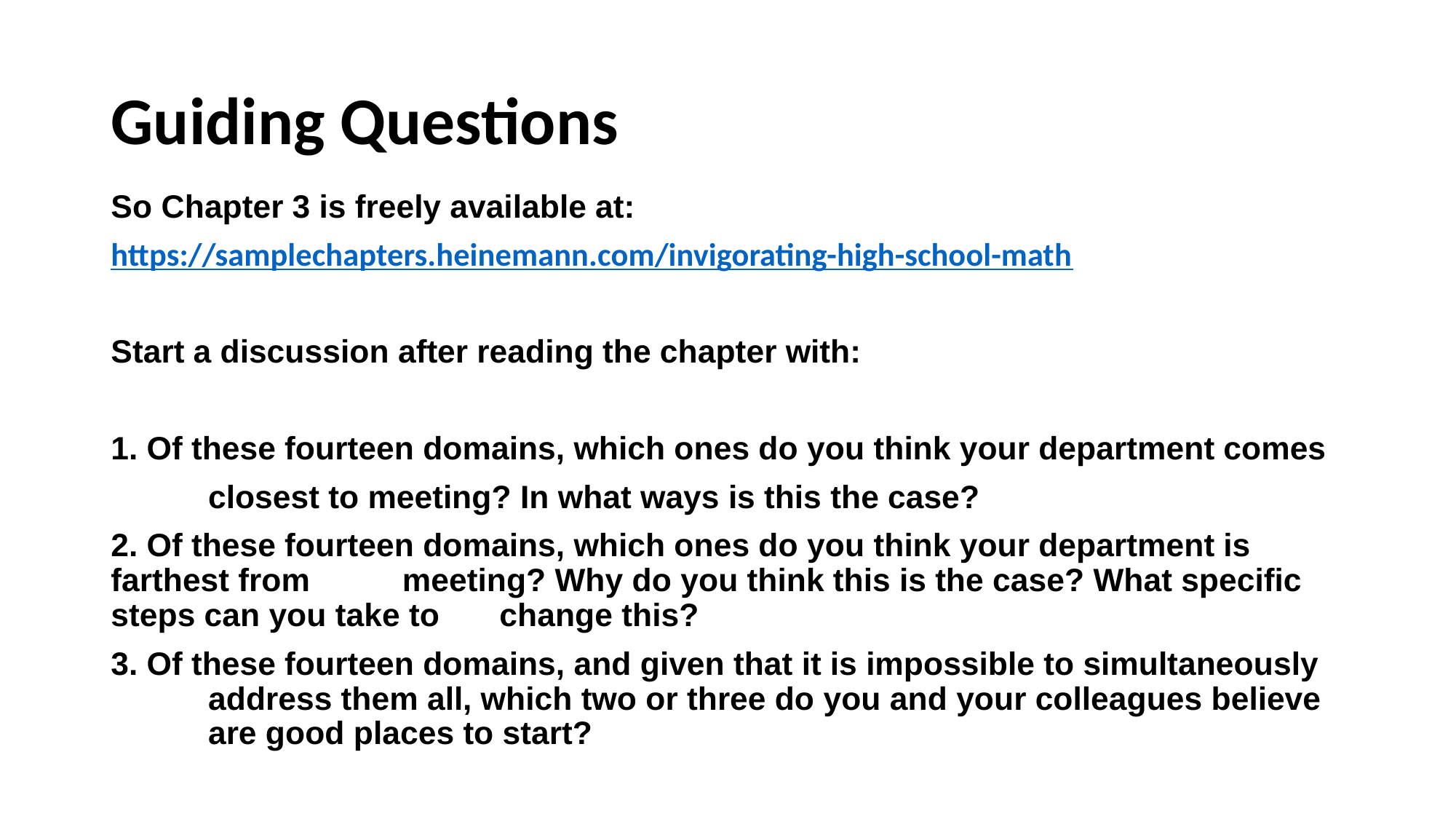

# Guiding Questions
So Chapter 3 is freely available at:
https://samplechapters.heinemann.com/invigorating-high-school-math

Start a discussion after reading the chapter with:

1. Of these fourteen domains, which ones do you think your department comes
	closest to meeting? In what ways is this the case?
2. Of these fourteen domains, which ones do you think your department is farthest from 	meeting? Why do you think this is the case? What specific steps can you take to 	change this?
3. Of these fourteen domains, and given that it is impossible to simultaneously 	address them all, which two or three do you and your colleagues believe 	are good places to start?